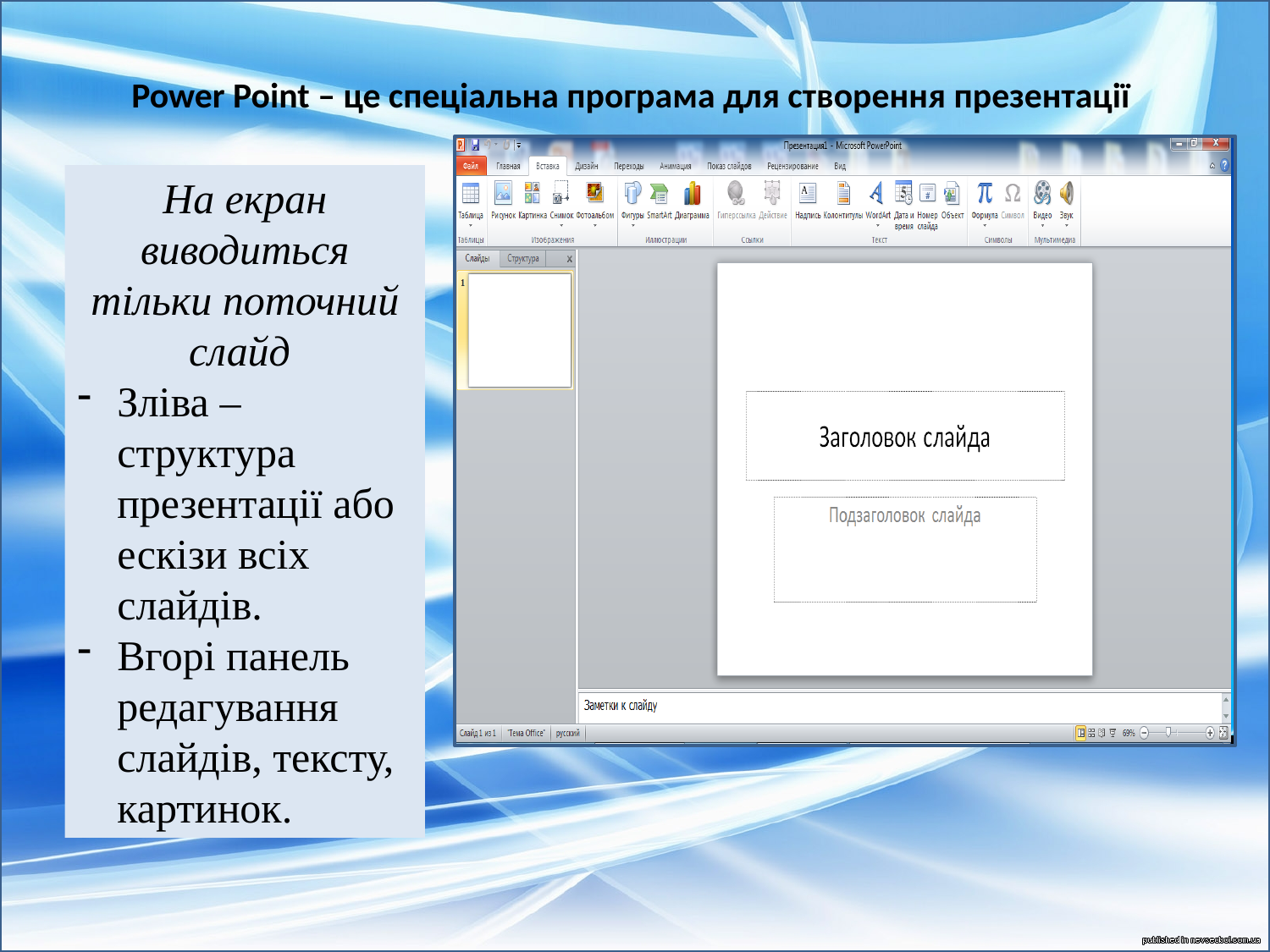

Power Point – це спеціальна програма для створення презентації

На екран виводиться тільки поточний слайд
Зліва – структура презентації або ескізи всіх слайдів.
Вгорі панель редагування слайдів, тексту, картинок.
#